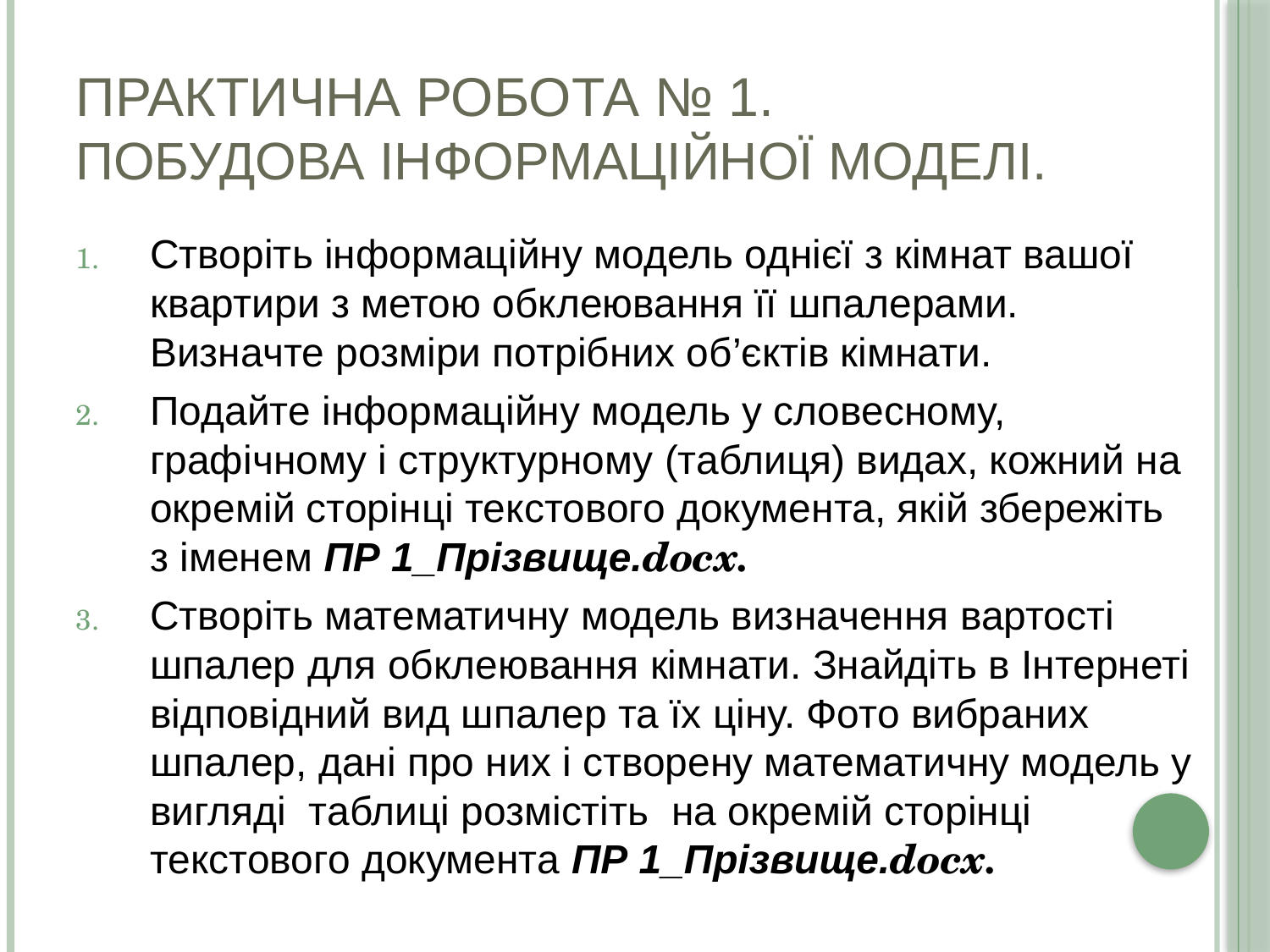

# Практична робота № 1. Побудова інформаційної моделі.
Створіть інформаційну модель однієї з кімнат вашої квартири з метою обклеювання її шпалерами. Визначте розміри потрібних об’єктів кімнати.
Подайте інформаційну модель у словесному, графічному і структурному (таблиця) видах, кожний на окремій сторінці текстового документа, якій збережіть з іменем ПР 1_Прізвище.docx.
Створіть математичну модель визначення вартості шпалер для обклеювання кімнати. Знайдіть в Інтернеті відповідний вид шпалер та їх ціну. Фото вибраних шпалер, дані про них і створену математичну модель у вигляді  таблиці розмістіть  на окремій сторінці текстового документа ПР 1_Прізвище.docx.